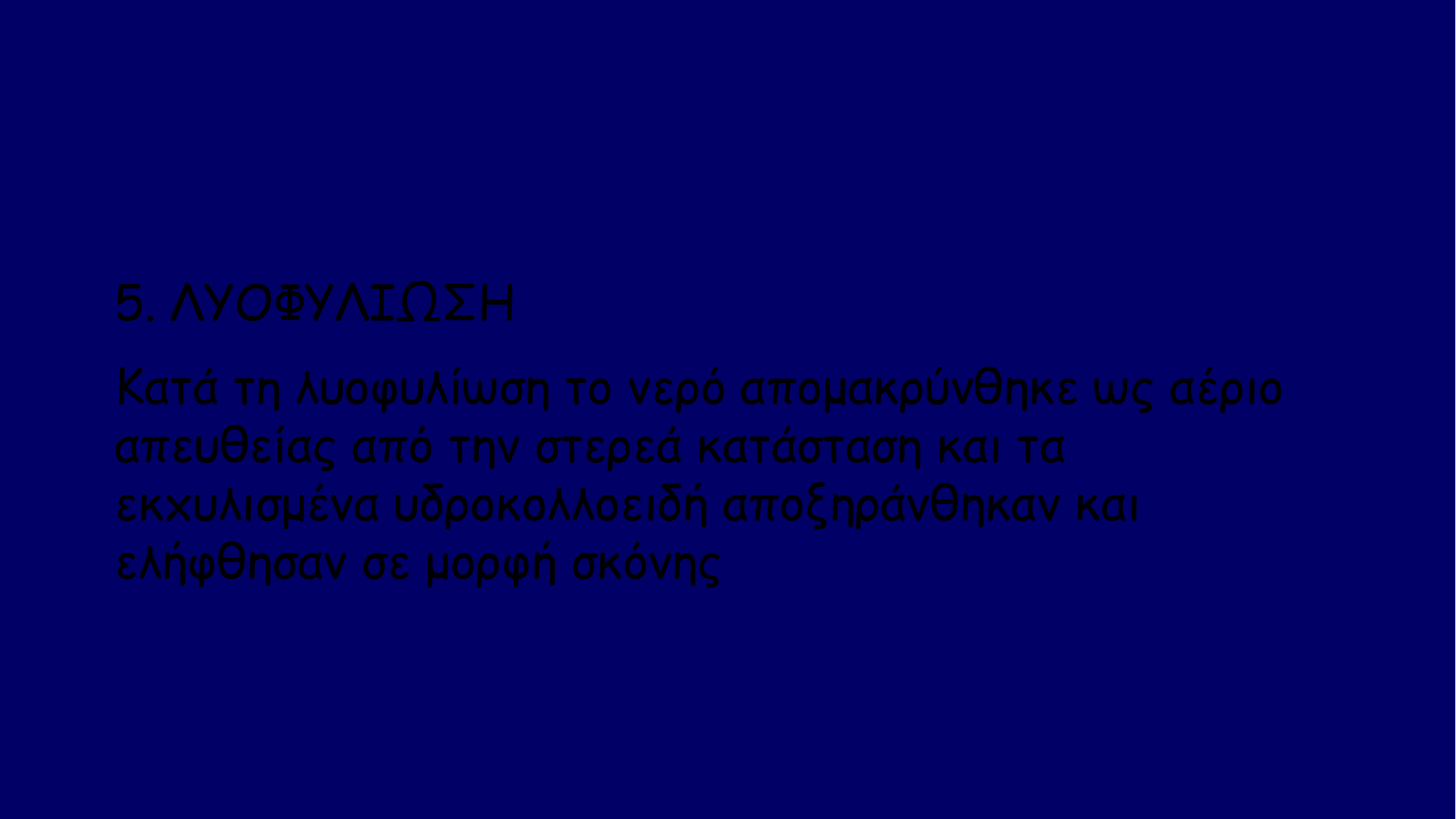

#
5. ΛΥΟΦΥΛΙΩΣΗ
Κατά τη λυοφυλίωση το νερό απομακρύνθηκε ως αέριο απευθείας από την στερεά κατάσταση και τα εκχυλισμένα υδροκολλοειδή αποξηράνθηκαν και ελήφθησαν σε μορφή σκόνης